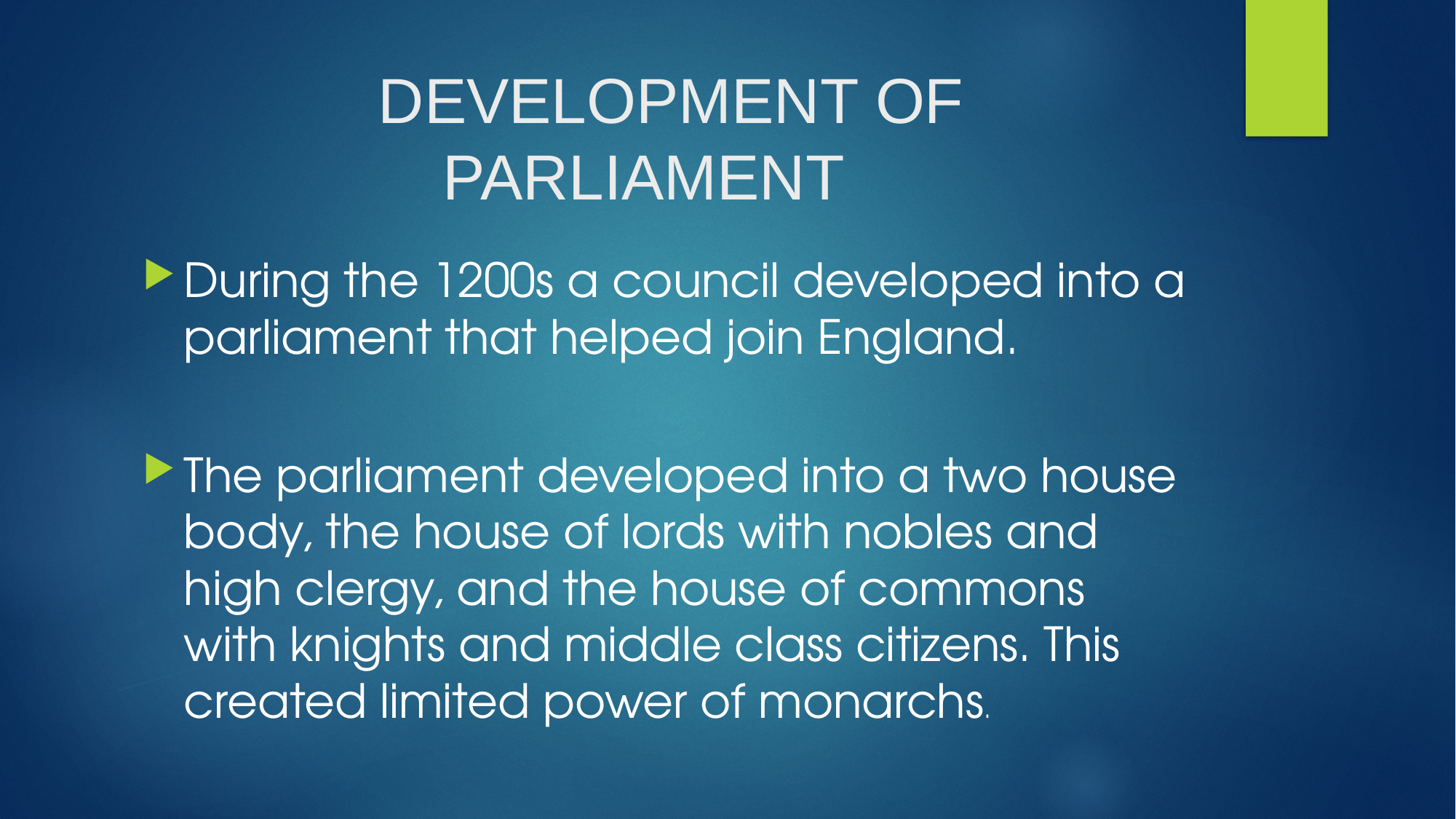

# DEVELOPMENT OF PARLIAMENT
During the 1200s a council developed into a parliament that helped join England.

The parliament developed into a two house body, the house of lords with nobles and high clergy, and the house of commons with knights and middle class citizens. This created limited power of monarchs.